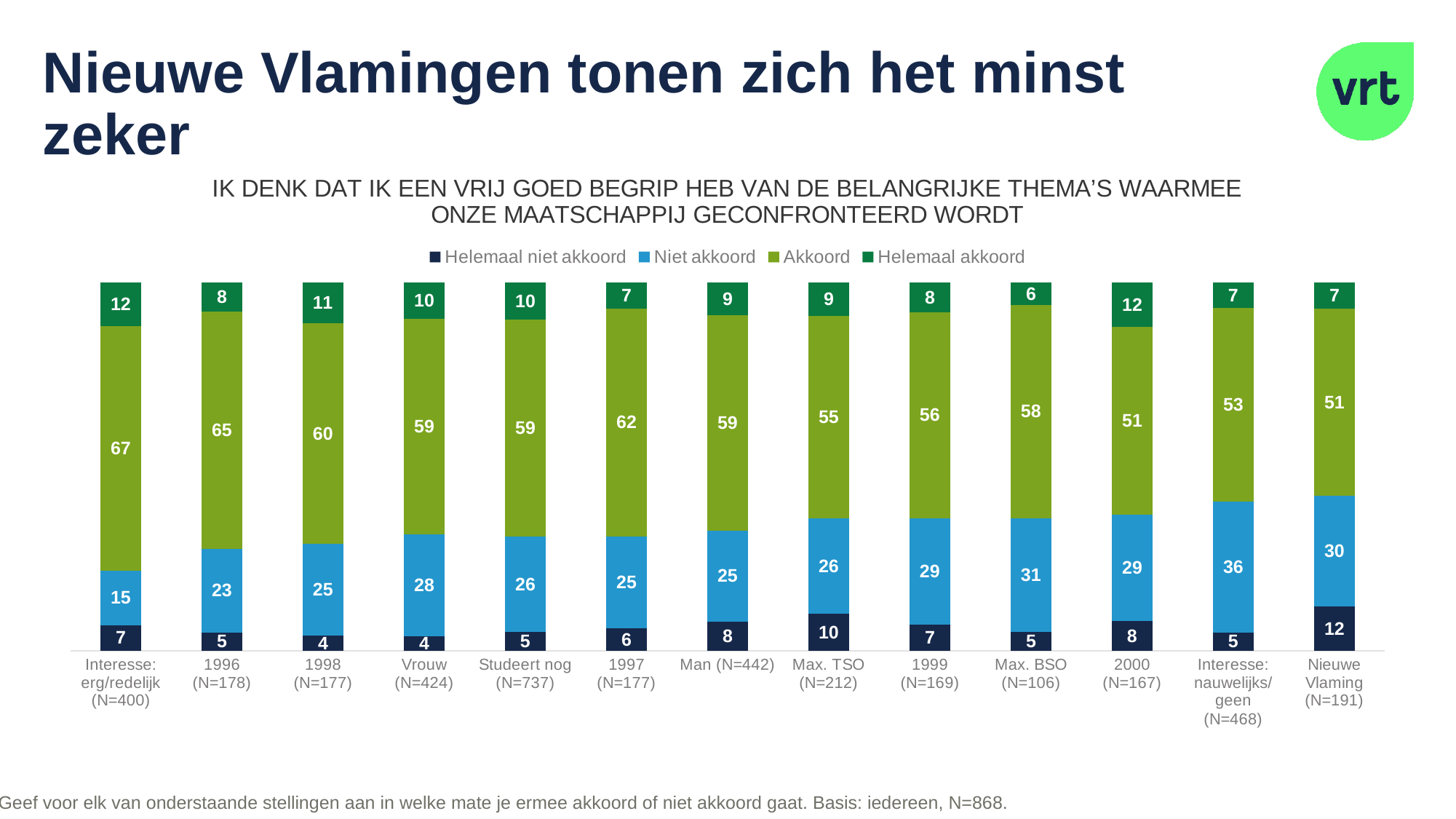

# Nieuwe Vlamingen tonen zich het minst zeker

### Chart: IK DENK DAT IK EEN VRIJ GOED BEGRIP HEB VAN DE BELANGRIJKE THEMA’S WAARMEE ONZE MAATSCHAPPIJ GECONFRONTEERD WORDT

| Category | Helemaal niet akkoord | Niet akkoord | Akkoord | Helemaal akkoord |
|---|---|---|---|---|
| Interesse: erg/redelijk (N=400) | 7.0 | 15.0 | 67.0 | 12.0 |
| 1996 (N=178) | 5.0 | 23.0 | 65.0 | 8.0 |
| 1998 (N=177) | 4.0 | 25.0 | 60.0 | 11.0 |
| Vrouw (N=424) | 4.0 | 28.0 | 59.0 | 10.0 |
| Studeert nog (N=737) | 5.0 | 26.0 | 59.0 | 10.0 |
| 1997 (N=177) | 6.0 | 25.0 | 62.0 | 7.0 |
| Man (N=442) | 8.0 | 25.0 | 59.0 | 9.0 |
| Max. TSO (N=212) | 10.0 | 26.0 | 55.0 | 9.0 |
| 1999 (N=169) | 7.0 | 29.0 | 56.0 | 8.0 |
| Max. BSO (N=106) | 5.0 | 31.0 | 58.0 | 6.0 |
| 2000 (N=167) | 8.0 | 29.0 | 51.0 | 12.0 |
| Interesse: nauwelijks/geen (N=468) | 5.0 | 36.0 | 53.0 | 7.0 |
| Nieuwe Vlaming (N=191) | 12.0 | 30.0 | 51.0 | 7.0 |
Q: Geef voor elk van onderstaande stellingen aan in welke mate je ermee akkoord of niet akkoord gaat. Basis: iedereen, N=868.